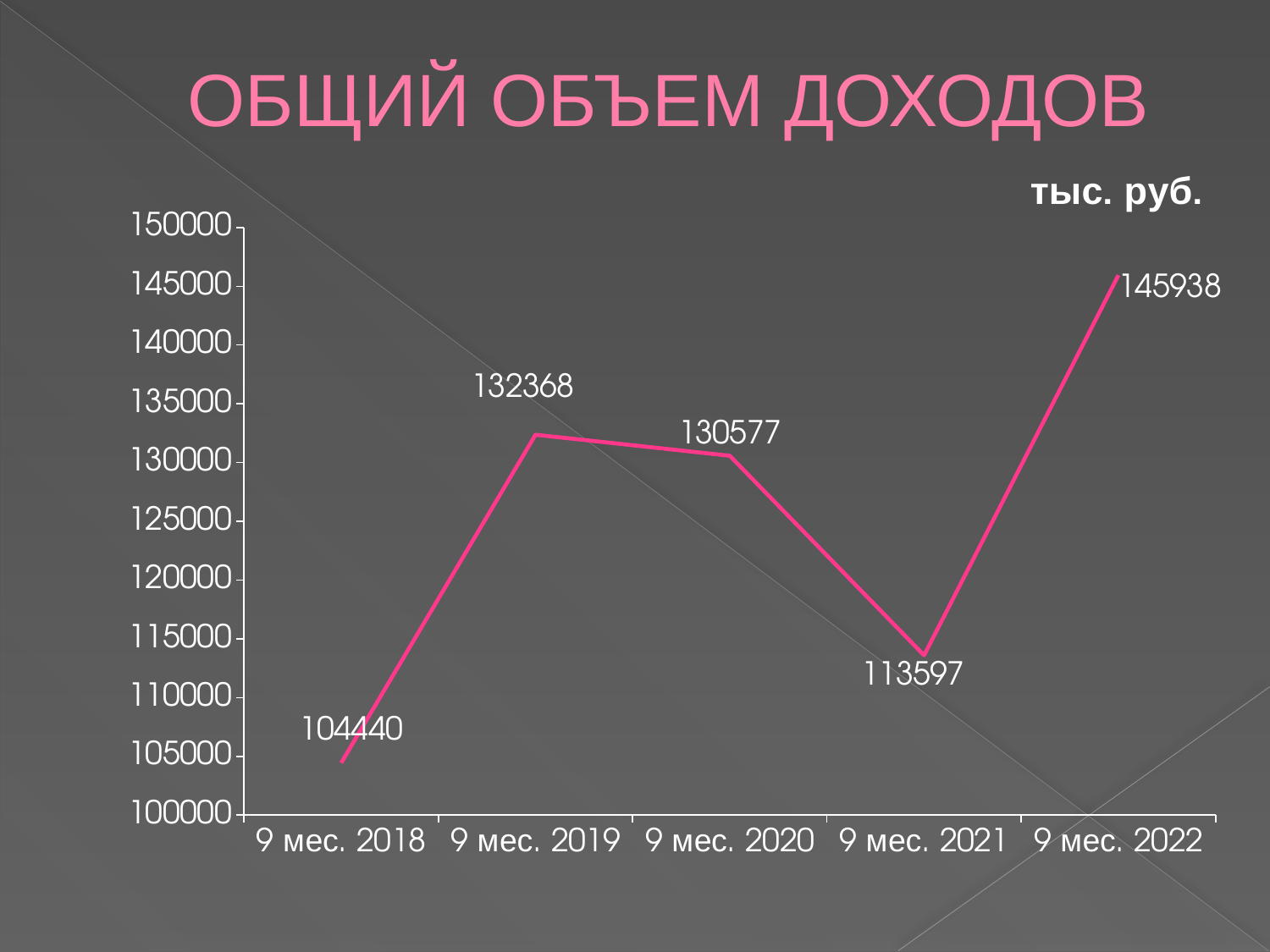

# ОБЩИЙ ОБЪЕМ ДОХОДОВ

### Chart: тыс. руб.

| Category | тыс.руб. |
|---|---|
| 9 мес. 2018 | 104440.0 |
| 9 мес. 2019 | 132368.0 |
| 9 мес. 2020 | 130577.0 |
| 9 мес. 2021 | 113597.0 |
| 9 мес. 2022 | 145938.0 |